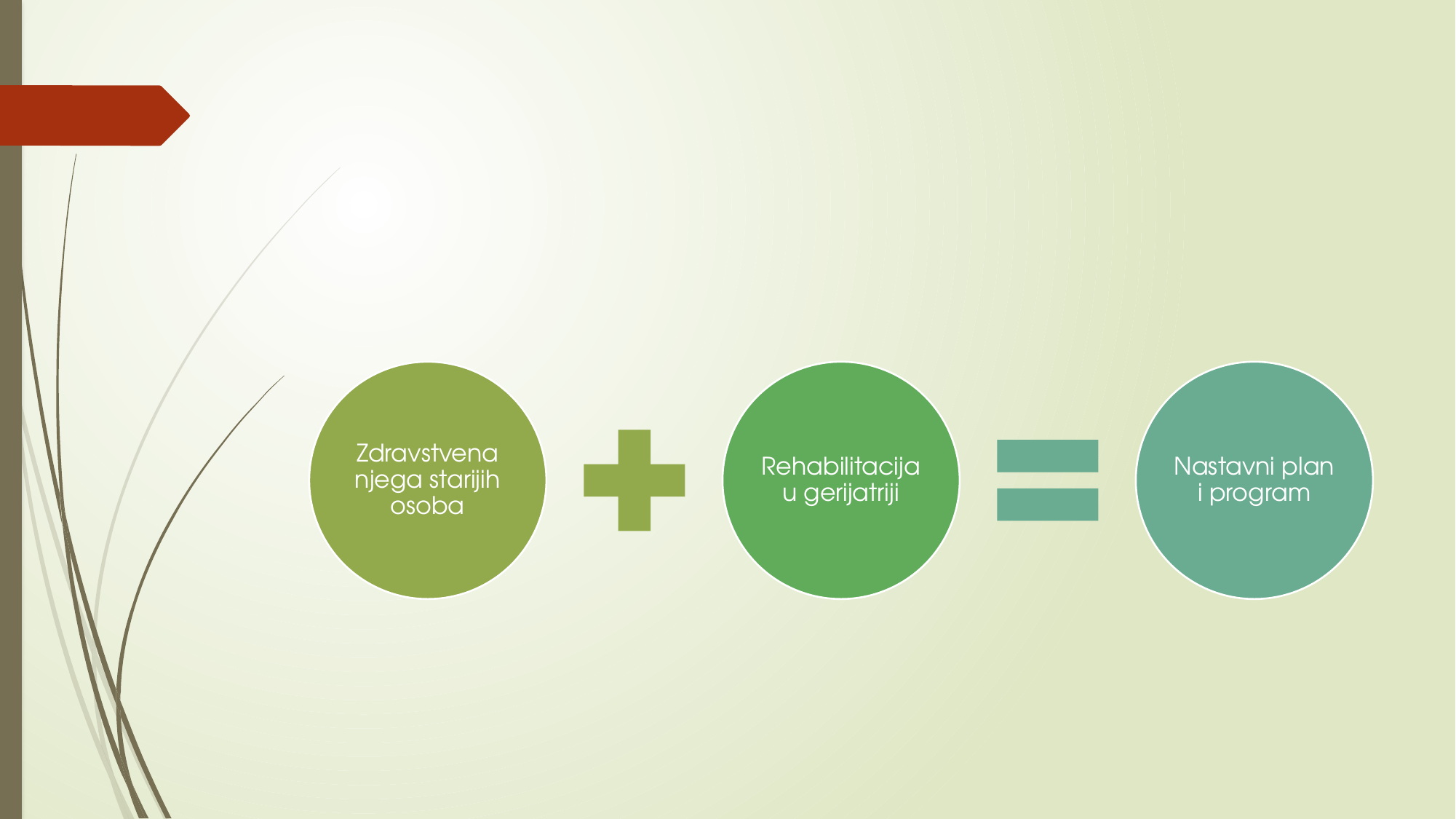

Zdravstvena njega starijih osoba

Rehabilitacija u gerijatriji

Nastavni plan i program